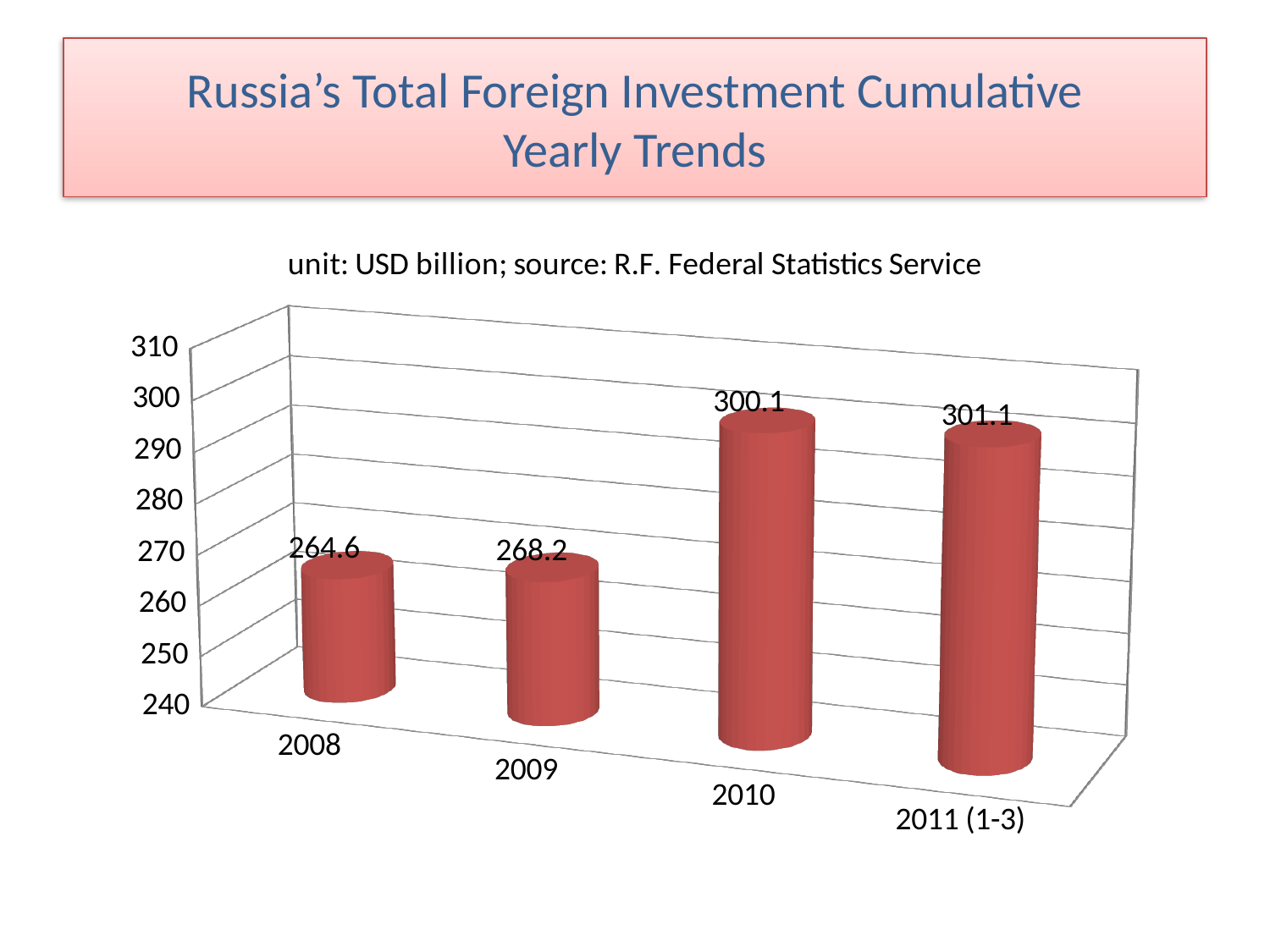

# Russia’s Total Foreign Investment Cumulative Yearly Trends

[unsupported chart]